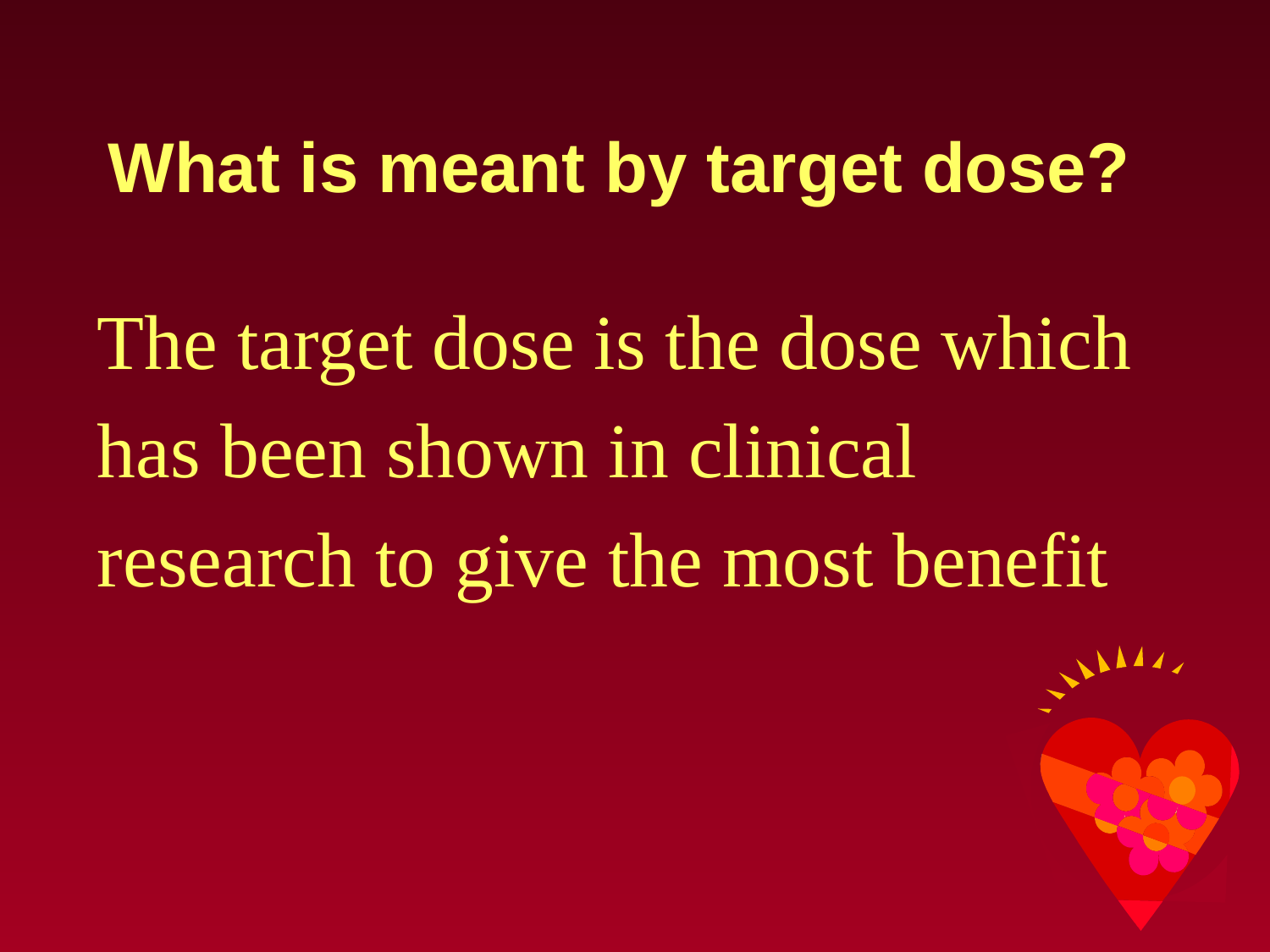

# What is meant by target dose?
The target dose is the dose which
has been shown in clinical
research to give the most benefit